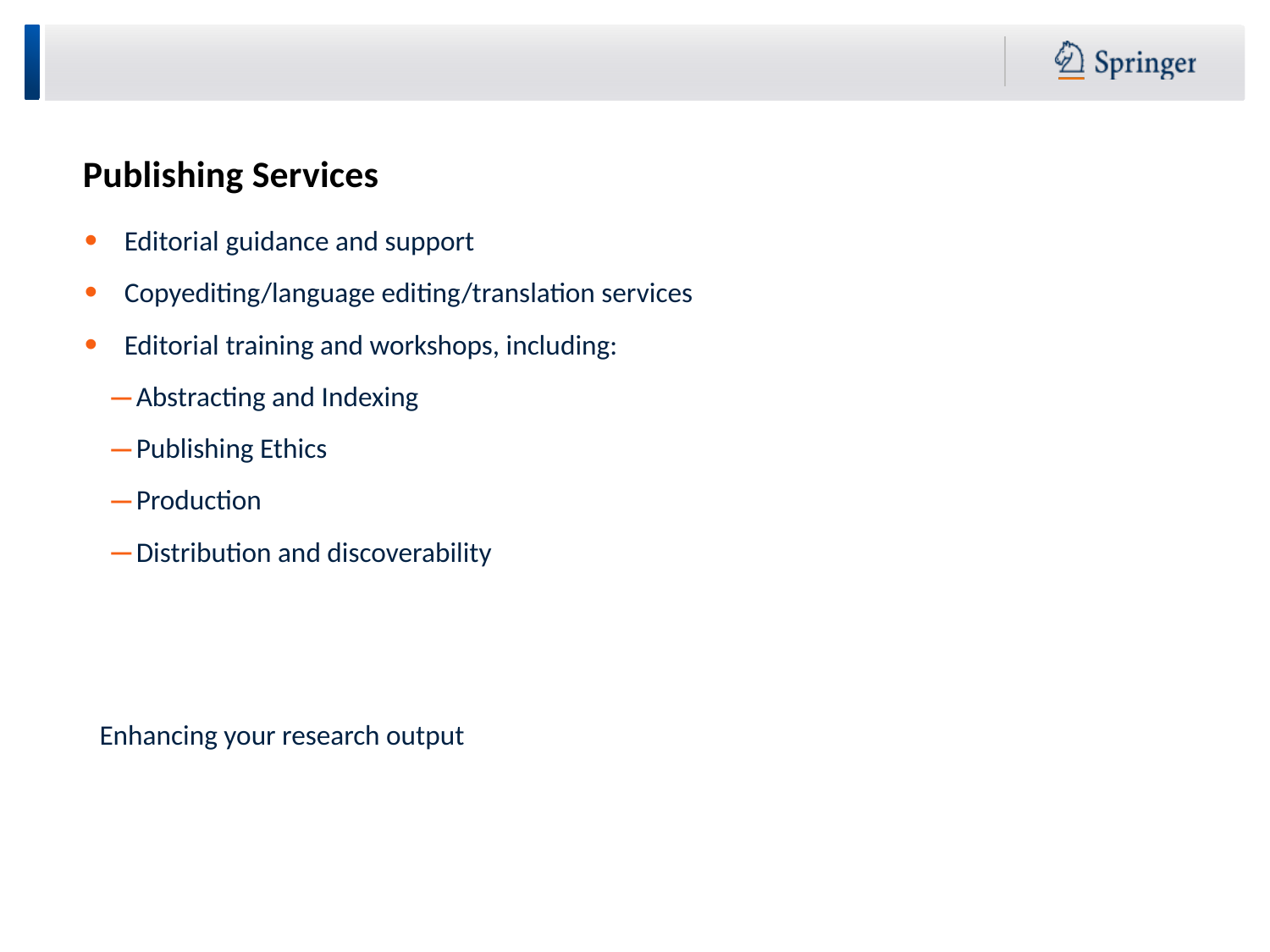

# Publishing Services
Editorial guidance and support
Copyediting/language editing/translation services
Editorial training and workshops, including:
Abstracting and Indexing
Publishing Ethics
Production
Distribution and discoverability

Enhancing your research output